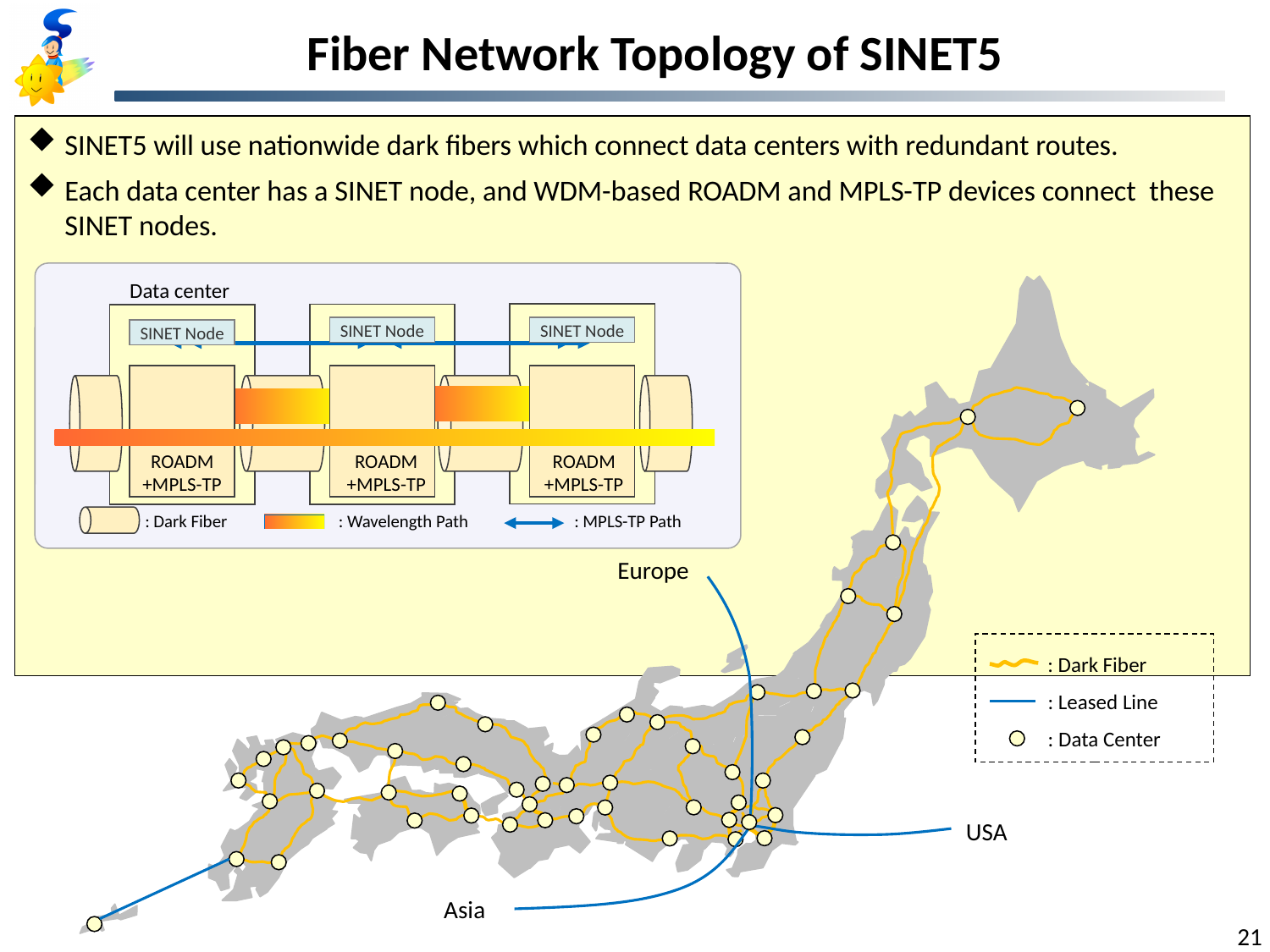

# Fiber Network Topology of SINET5
SINET5 will use nationwide dark fibers which connect data centers with redundant routes.
Each data center has a SINET node, and WDM-based ROADM and MPLS-TP devices connect  these SINET nodes.

Data center

SINET Node
SINET Node
SINET Node

ROADM
+MPLS-TP
ROADM
+MPLS-TP
ROADM
+MPLS-TP

: Dark Fiber
: Wavelength Path
: MPLS-TP Path

Europe

: Dark Fiber

: Leased Line

: Data Center

USA

Asia

21